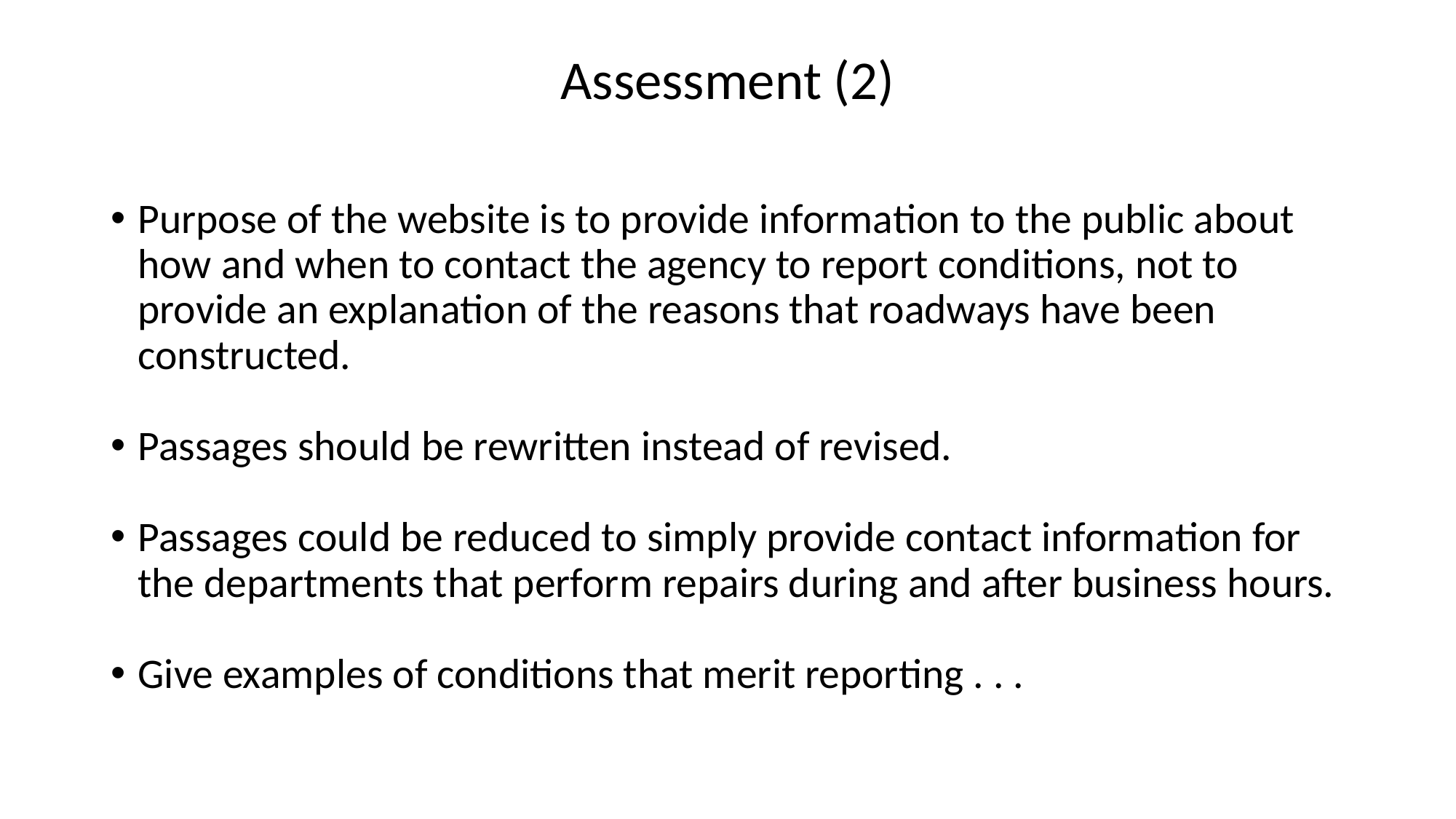

# Assessment (2)
Purpose of the website is to provide information to the public about how and when to contact the agency to report conditions, not to provide an explanation of the reasons that roadways have been constructed.

Passages should be rewritten instead of revised.

Passages could be reduced to simply provide contact information for the departments that perform repairs during and after business hours.

Give examples of conditions that merit reporting . . .